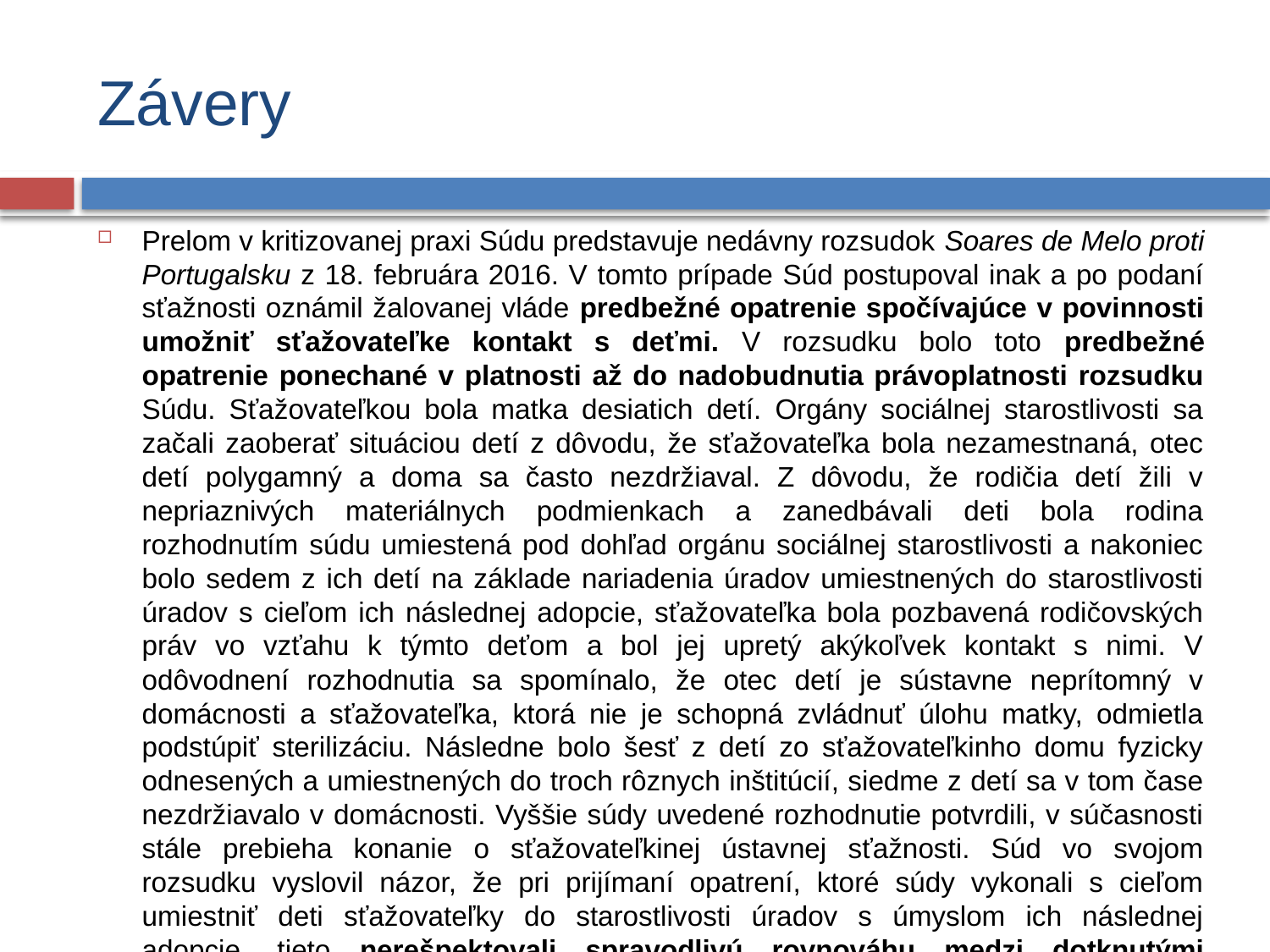

# Závery
Prelom v kritizovanej praxi Súdu predstavuje nedávny rozsudok Soares de Melo proti Portugalsku z 18. februára 2016. V tomto prípade Súd postupoval inak a po podaní sťažnosti oznámil žalovanej vláde predbežné opatrenie spočívajúce v povinnosti umožniť sťažovateľke kontakt s deťmi. V rozsudku bolo toto predbežné opatrenie ponechané v platnosti až do nadobudnutia právoplatnosti rozsudku Súdu. Sťažovateľkou bola matka desiatich detí. Orgány sociálnej starostlivosti sa začali zaoberať situáciou detí z dôvodu, že sťažovateľka bola nezamestnaná, otec detí polygamný a doma sa často nezdržiaval. Z dôvodu, že rodičia detí žili v nepriaznivých materiálnych podmienkach a zanedbávali deti bola rodina rozhodnutím súdu umiestená pod dohľad orgánu sociálnej starostlivosti a nakoniec bolo sedem z ich detí na základe nariadenia úradov umiestnených do starostlivosti úradov s cieľom ich následnej adopcie, sťažovateľka bola pozbavená rodičovských práv vo vzťahu k týmto deťom a bol jej upretý akýkoľvek kontakt s nimi. V odôvodnení rozhodnutia sa spomínalo, že otec detí je sústavne neprítomný v domácnosti a sťažovateľka, ktorá nie je schopná zvládnuť úlohu matky, odmietla podstúpiť sterilizáciu. Následne bolo šesť z detí zo sťažovateľkinho domu fyzicky odnesených a umiestnených do troch rôznych inštitúcií, siedme z detí sa v tom čase nezdržiavalo v domácnosti. Vyššie súdy uvedené rozhodnutie potvrdili, v súčasnosti stále prebieha konanie o sťažovateľkinej ústavnej sťažnosti. Súd vo svojom rozsudku vyslovil názor, že pri prijímaní opatrení, ktoré súdy vykonali s cieľom umiestniť deti sťažovateľky do starostlivosti úradov s úmyslom ich následnej adopcie, tieto nerešpektovali spravodlivú rovnováhu medzi dotknutými záujmami.